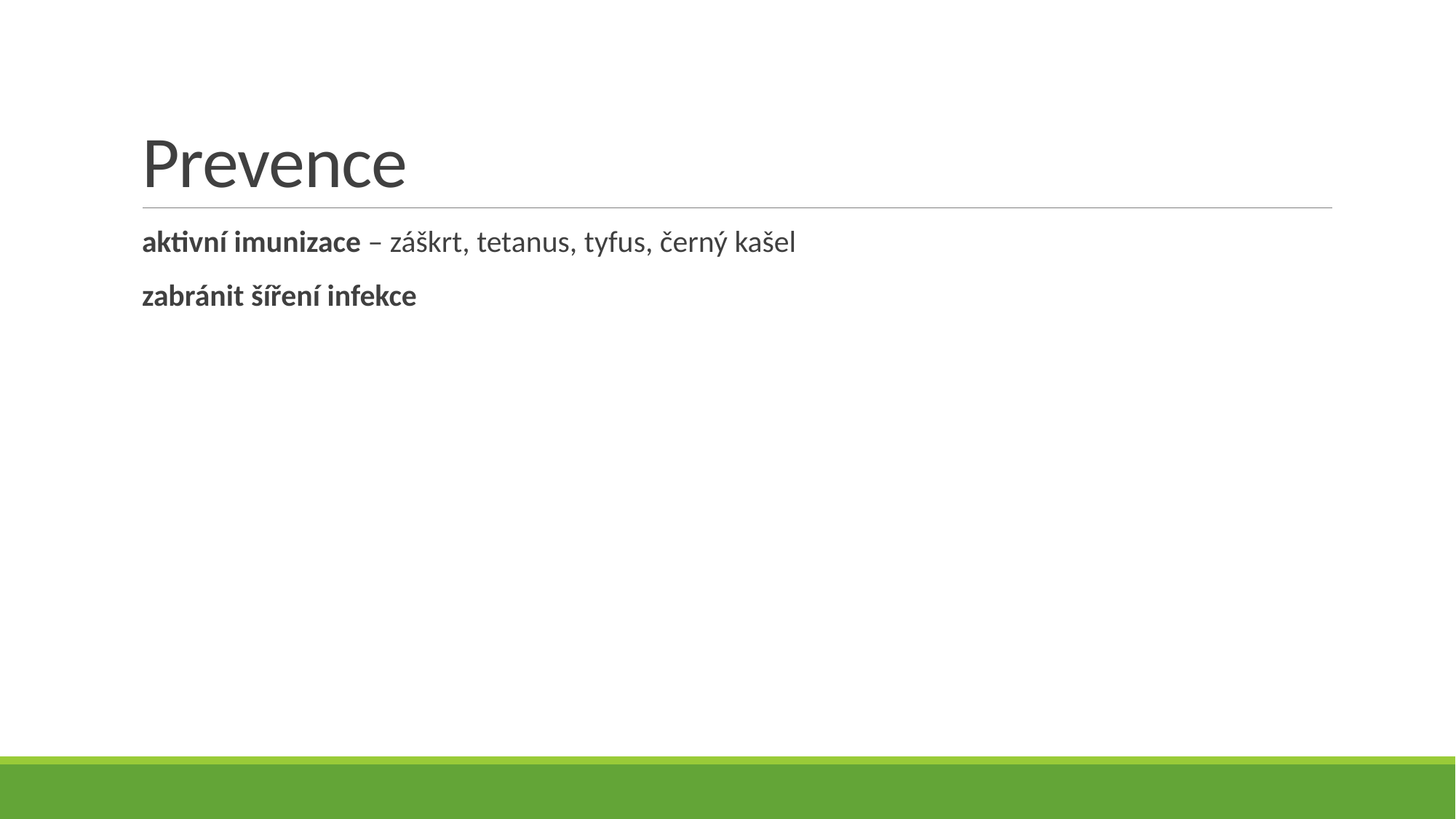

# Prevence
aktivní imunizace – záškrt, tetanus, tyfus, černý kašel
zabránit šíření infekce